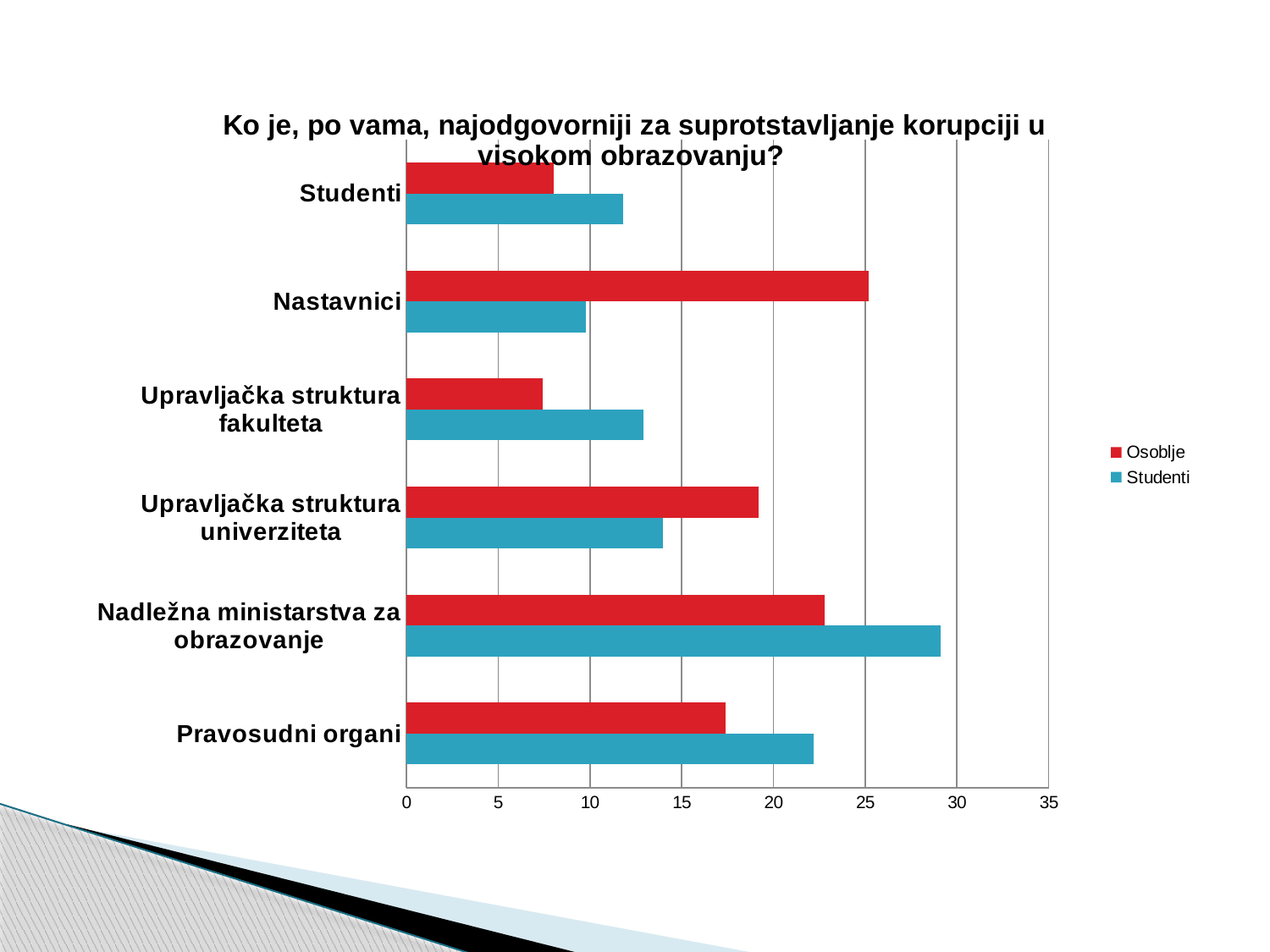

### Chart: Ko je, po vama, najodgovorniji za suprotstavljanje korupciji u visokom obrazovanju?

| Category | Studenti | Osoblje |
|---|---|---|
| Pravosudni organi | 22.2 | 17.4 |
| Nadležna ministarstva za obrazovanje | 29.1 | 22.8 |
| Upravljačka struktura univerziteta | 14.0 | 19.2 |
| Upravljačka struktura fakulteta | 12.9 | 7.4 |
| Nastavnici | 9.8 | 25.2 |
| Studenti | 11.8 | 8.0 |